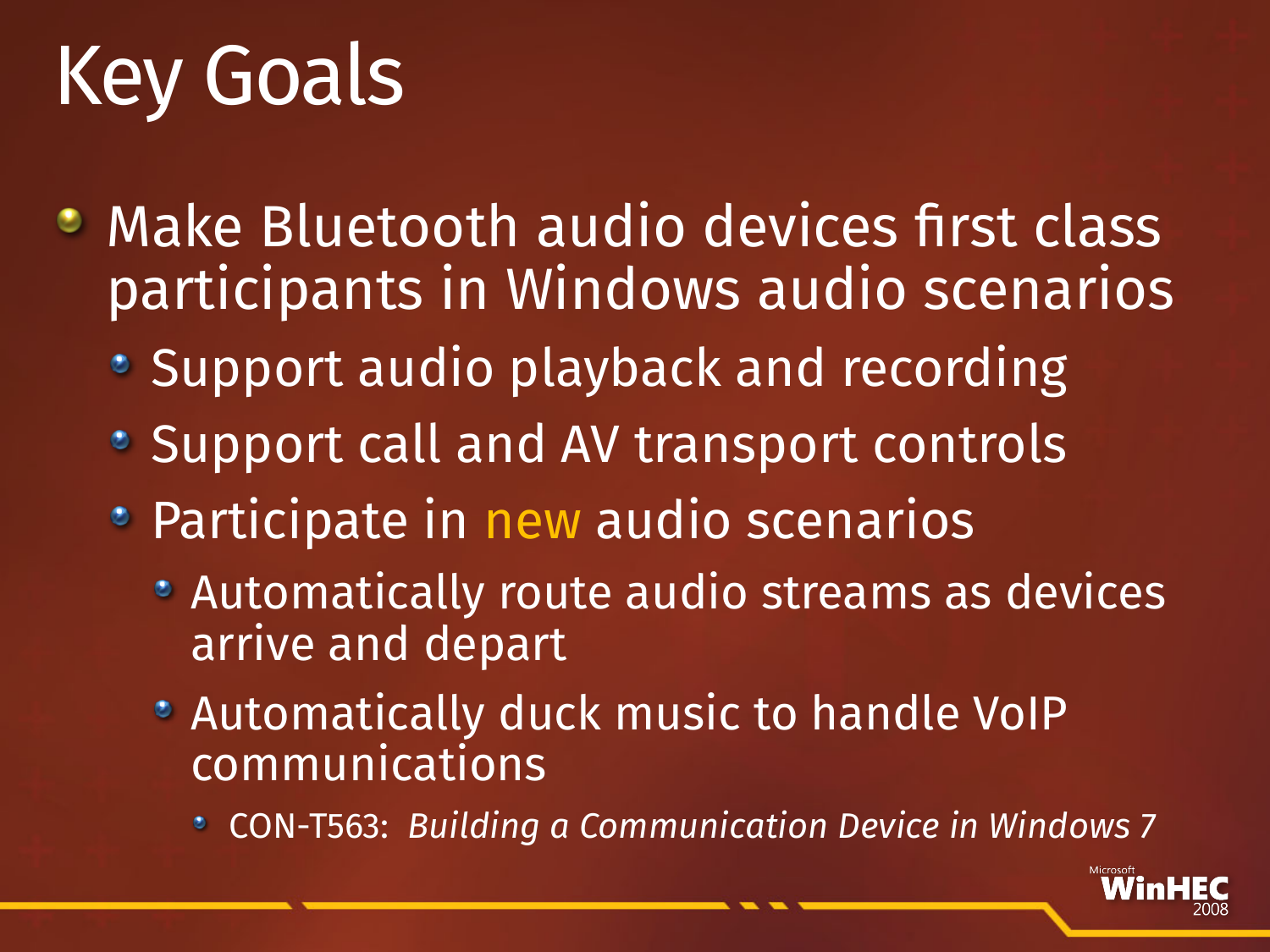

# Key Goals
Make Bluetooth audio devices first class participants in Windows audio scenarios
Support audio playback and recording
Support call and AV transport controls
Participate in new audio scenarios
Automatically route audio streams as devices arrive and depart
Automatically duck music to handle VoIP communications
CON-T563:  Building a Communication Device in Windows 7